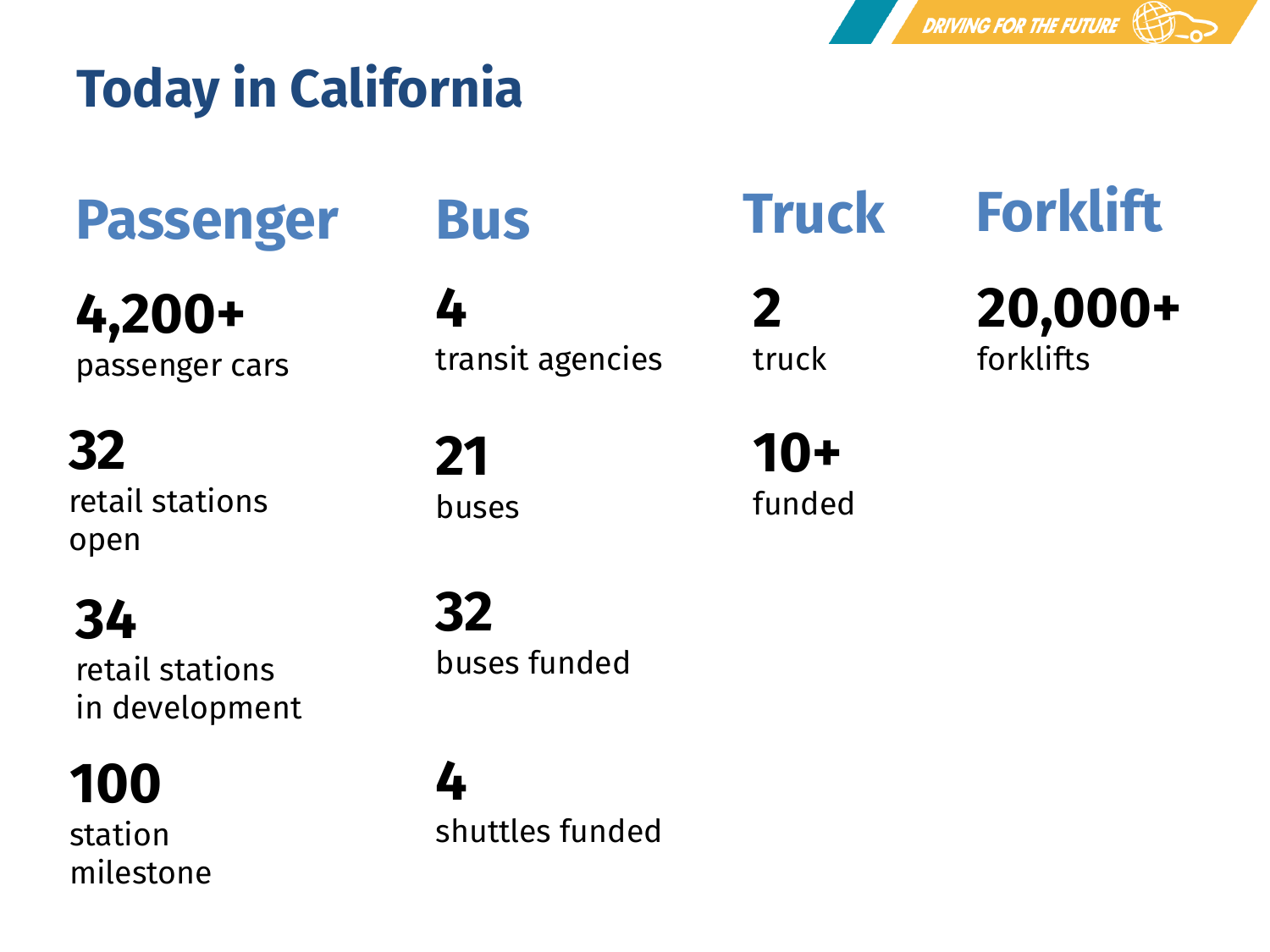

# Today in California
Forklift

Truck

Passenger

Bus

4
transit agencies
2
truck
20,000+
forklifts
4,200+ passenger cars
32
retail stations open

10+
funded
21
buses
32
buses funded
34
retail stations in development

4
shuttles funded
100
station milestone